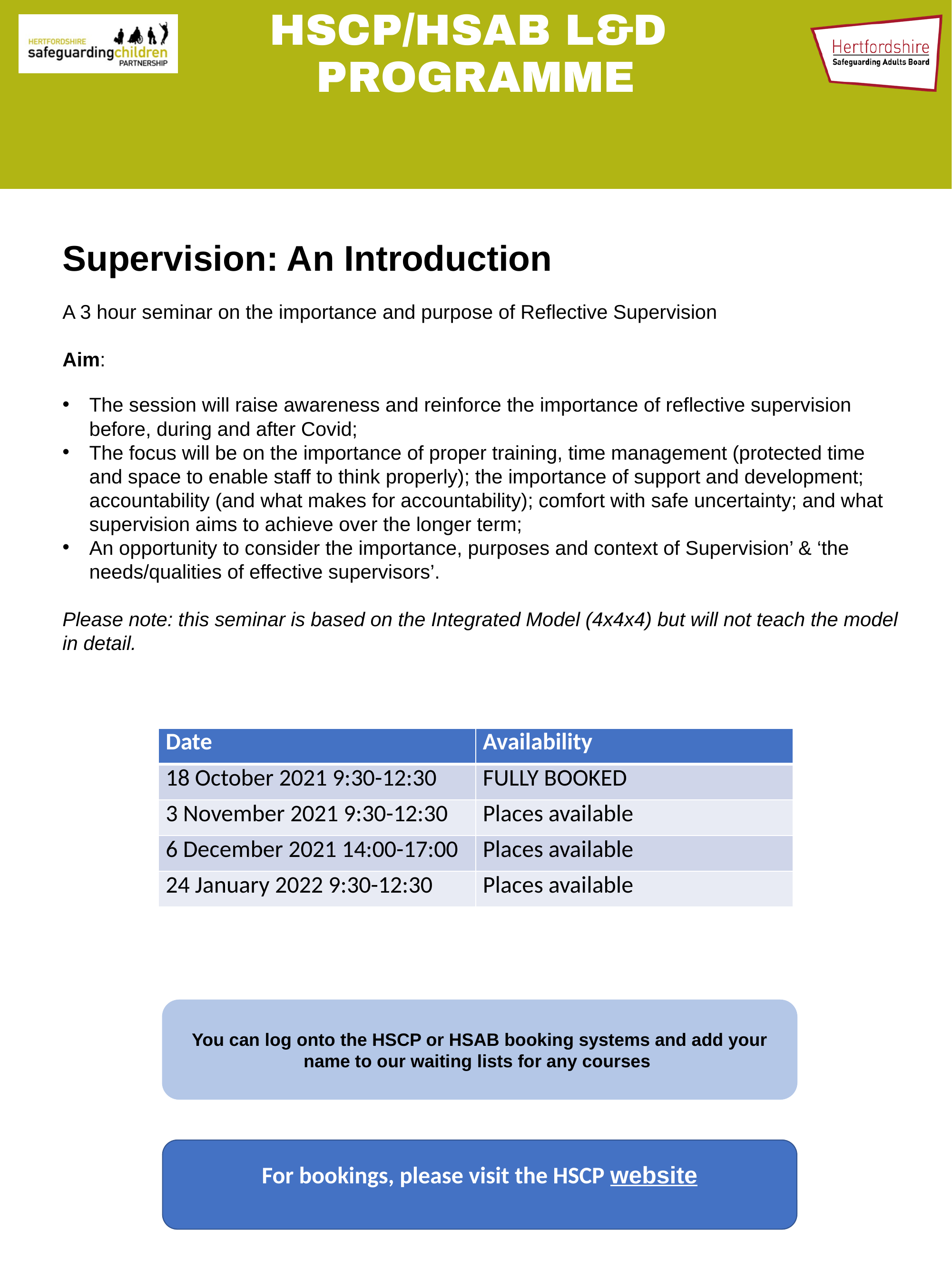

# HSCP/HSAB L&D PROGRAMME
Supervision: An Introduction

A 3 hour seminar on the importance and purpose of Reflective Supervision

Aim:

The session will raise awareness and reinforce the importance of reflective supervision before, during and after Covid;
The focus will be on the importance of proper training, time management (protected time and space to enable staff to think properly); the importance of support and development; accountability (and what makes for accountability); comfort with safe uncertainty; and what supervision aims to achieve over the longer term;
An opportunity to consider the importance, purposes and context of Supervision’ & ‘the needs/qualities of effective supervisors’.

Please note: this seminar is based on the Integrated Model (4x4x4) but will not teach the model in detail.

| Date | Availability |
| --- | --- |
| 18 October 2021 9:30-12:30 | FULLY BOOKED |
| 3 November 2021 9:30-12:30 | Places available |
| 6 December 2021 14:00-17:00 | Places available |
| 24 January 2022 9:30-12:30 | Places available |
You can log onto the HSCP or HSAB booking systems and add your name to our waiting lists for any courses
For bookings, please visit the HSCP website